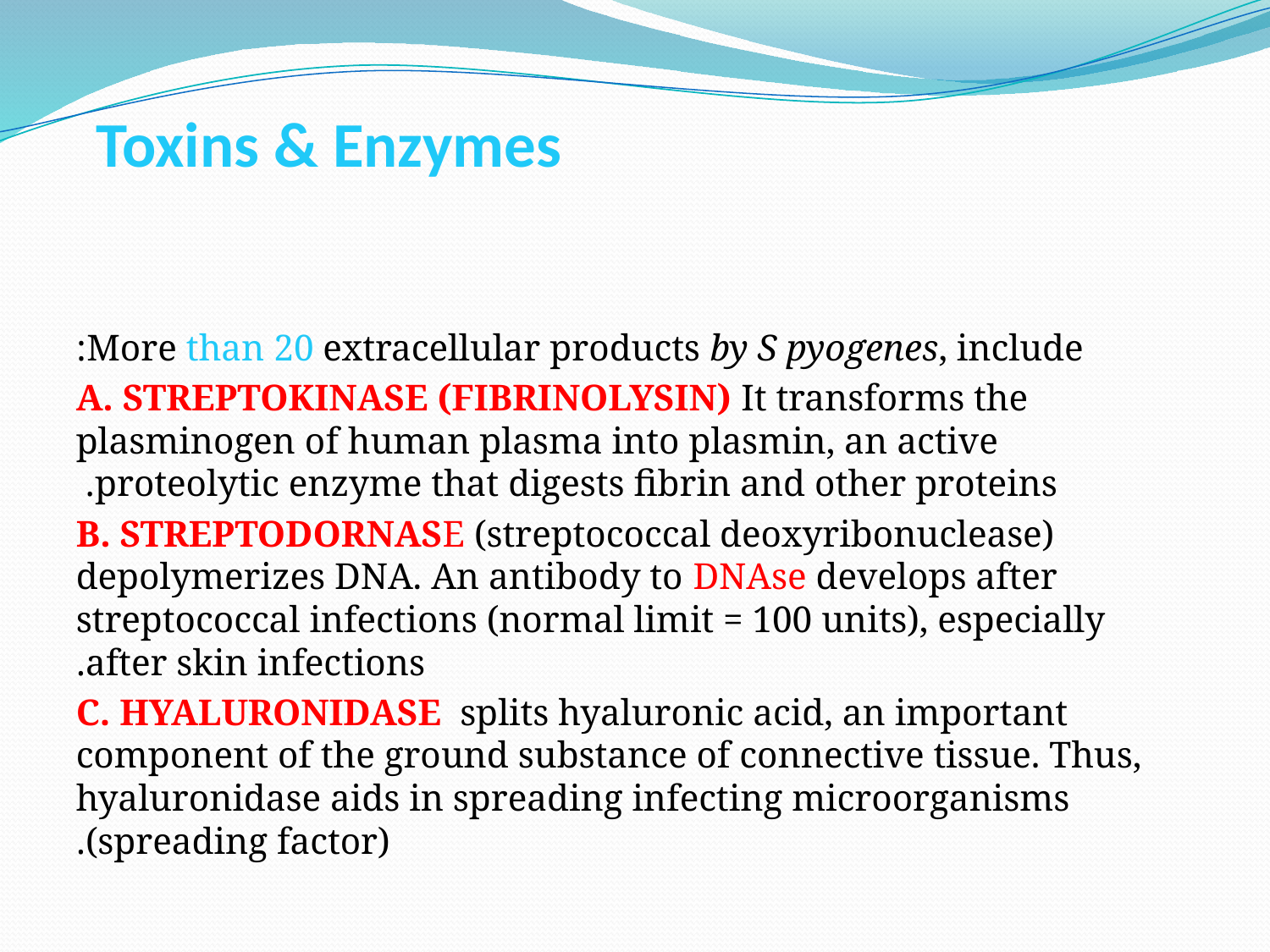

# Toxins & Enzymes

More than 20 extracellular products by S pyogenes, include:
 A. STREPTOKINASE (FIBRINOLYSIN) It transforms the plasminogen of human plasma into plasmin, an active proteolytic enzyme that digests fibrin and other proteins.
 B. STREPTODORNASE (streptococcal deoxyribonuclease) depolymerizes DNA. An antibody to DNAse develops after streptococcal infections (normal limit = 100 units), especially after skin infections.
C. HYALURONIDASE  splits hyaluronic acid, an important component of the ground substance of connective tissue. Thus, hyaluronidase aids in spreading infecting microorganisms (spreading factor).